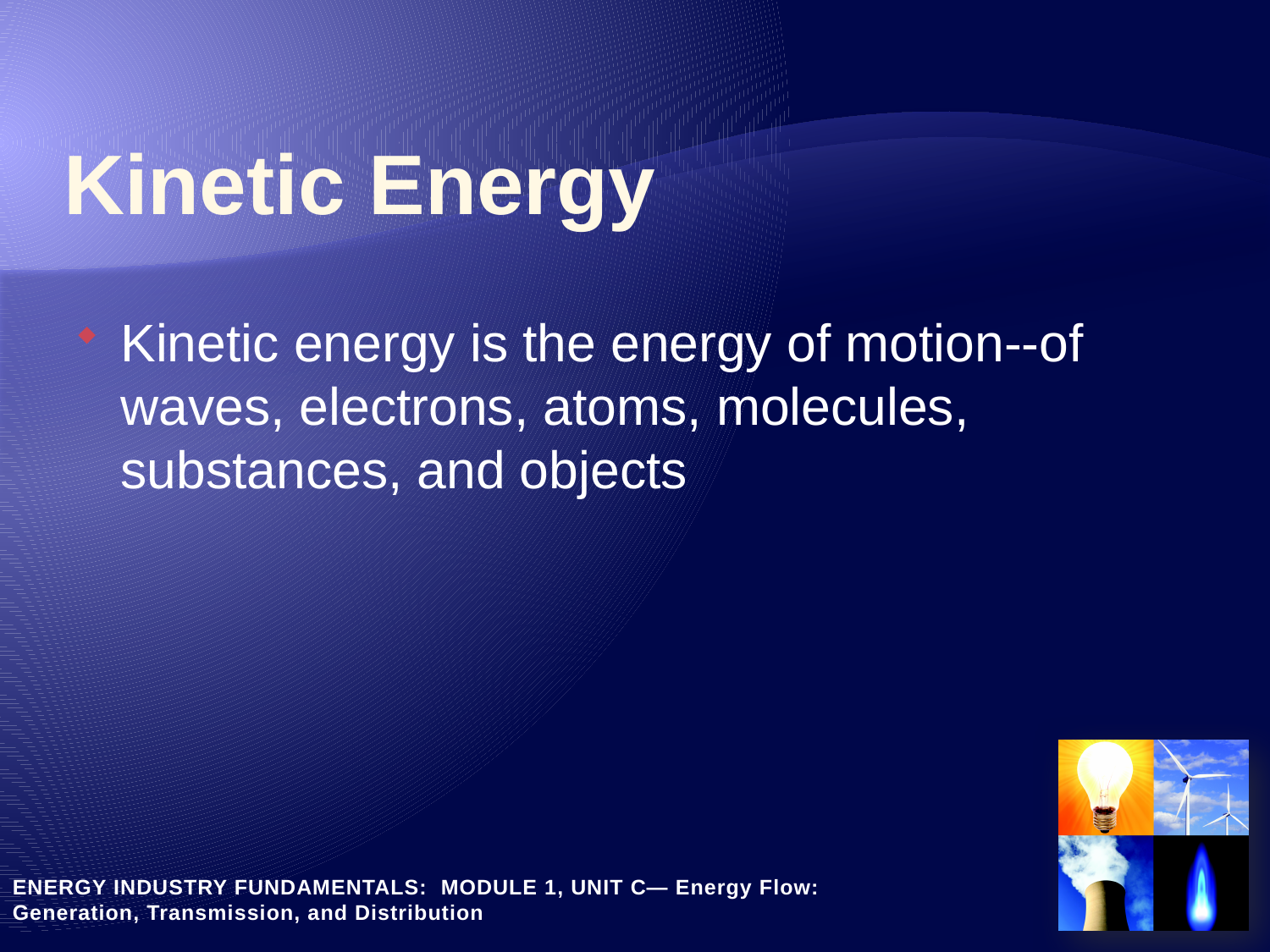

# Kinetic Energy
Kinetic energy is the energy of motion--of waves, electrons, atoms, molecules, substances, and objects